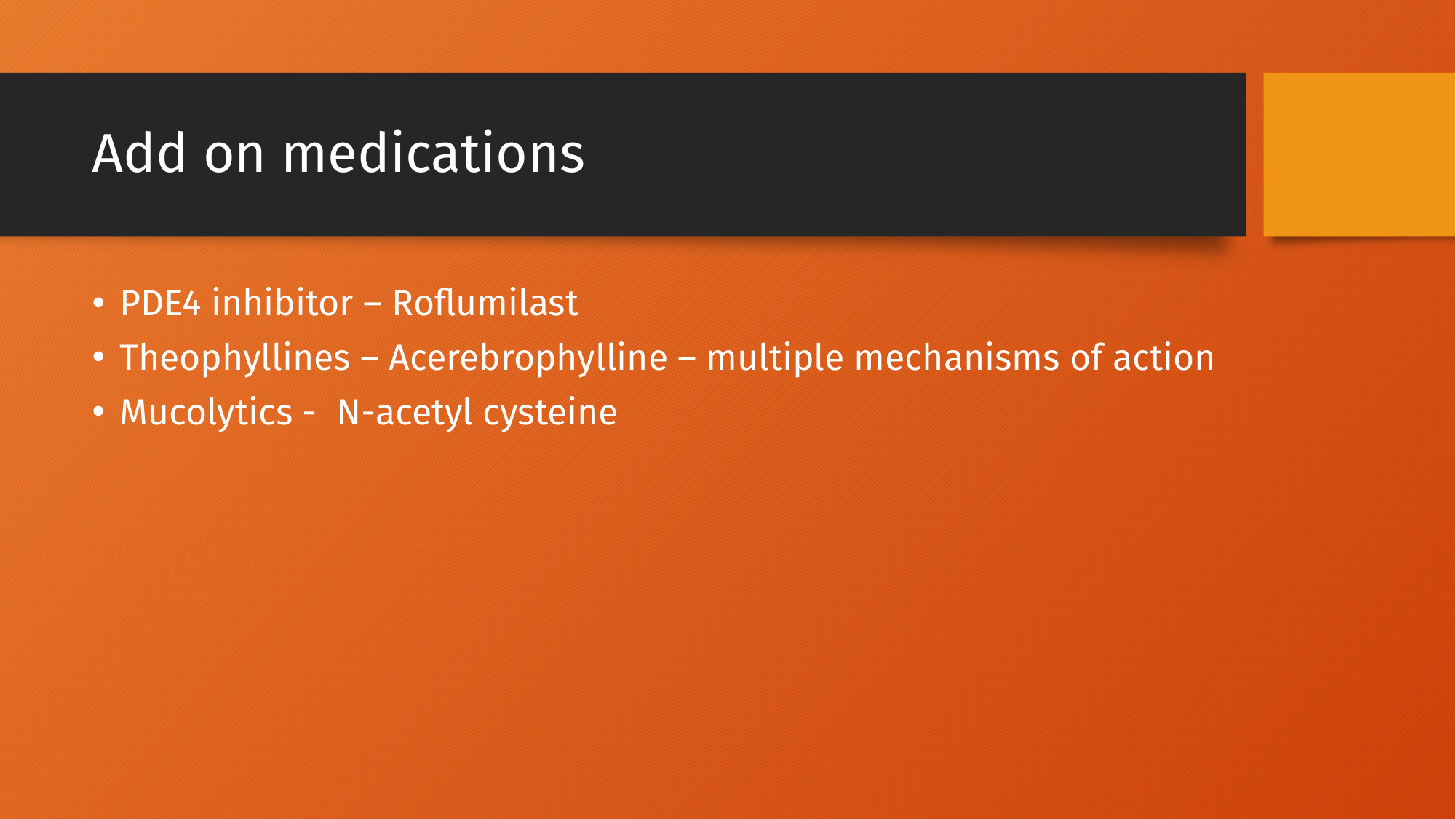

# Add on medications
PDE4 inhibitor – Roflumilast
Theophyllines – Acerebrophylline – multiple mechanisms of action
Mucolytics -  N-acetyl cysteine